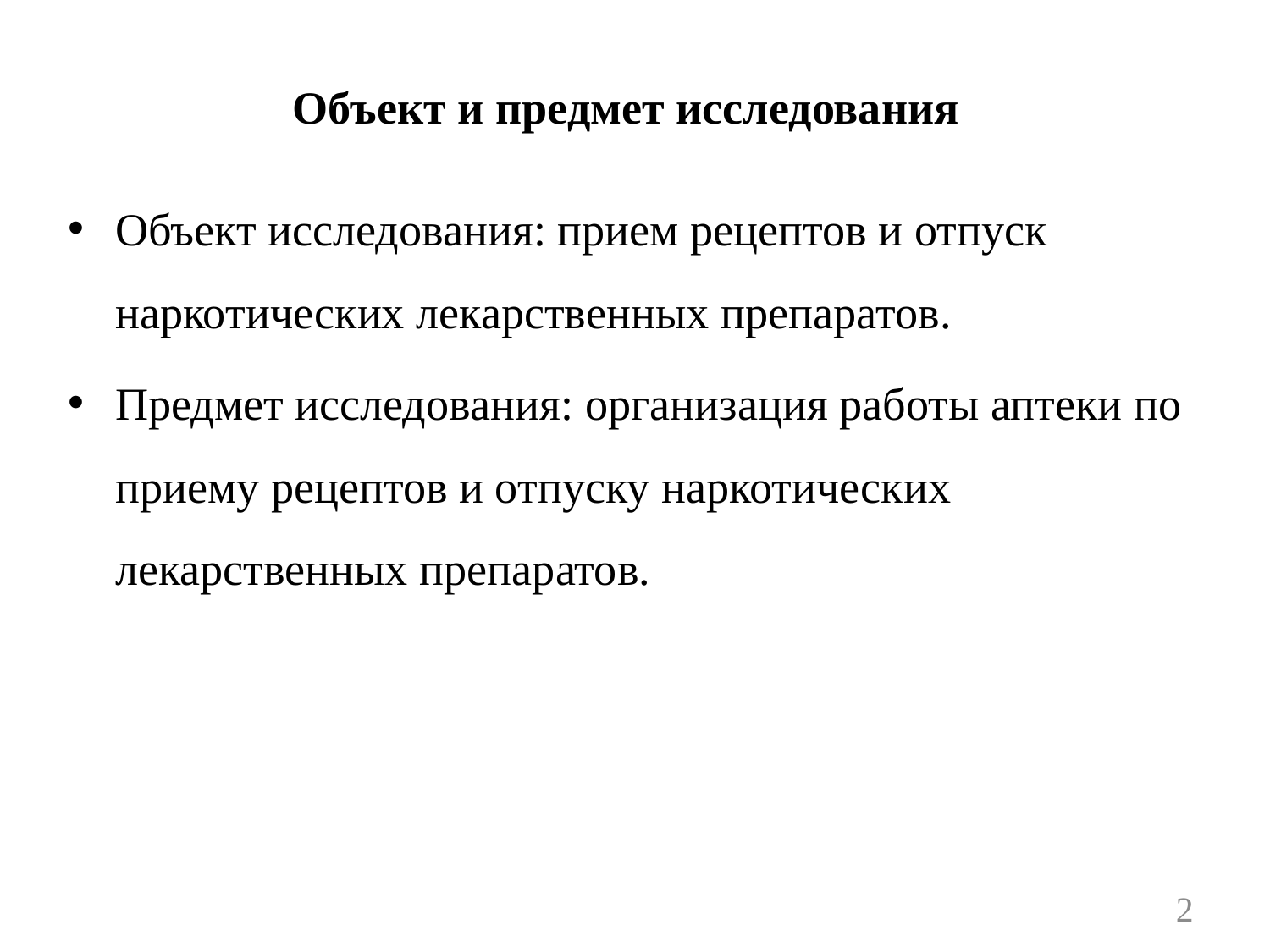

# Объект и предмет исследования
Объект исследования: прием рецептов и отпуск наркотических лекарственных препаратов.
Предмет исследования: организация работы аптеки по приему рецептов и отпуску наркотических лекарственных препаратов.
2